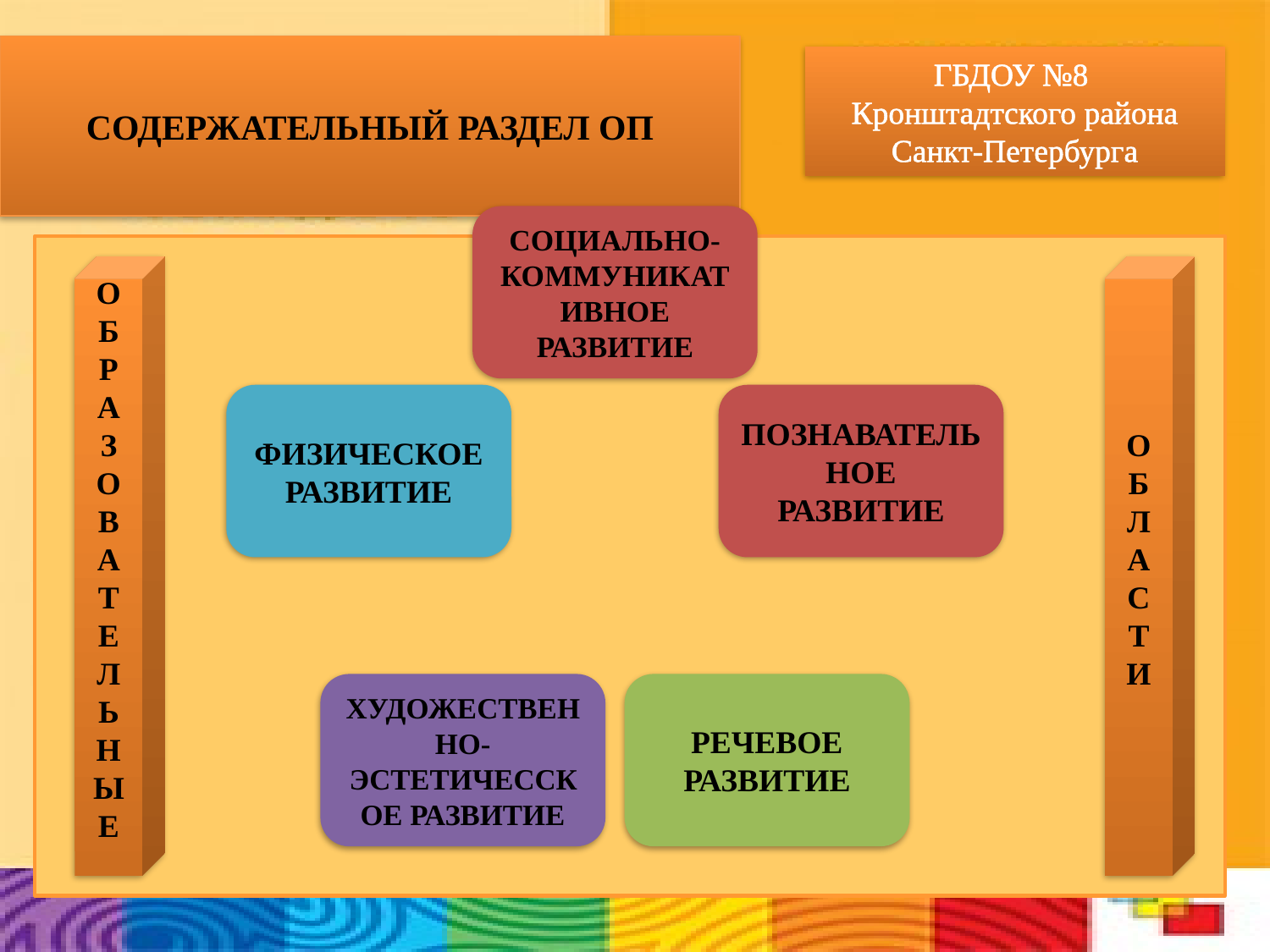

СОДЕРЖАТЕЛЬНЫЙ РАЗДЕЛ ОП
ГБДОУ №8
Кронштадтского района Санкт-Петербурга
СОЦИАЛЬНО-КОММУНИКАТИВНОЕ РАЗВИТИЕ
ПОЗНАВАТЕЛЬНОЕ РАЗВИТИЕ
РЕЧЕВОЕ РАЗВИТИЕ
ХУДОЖЕСТВЕННО-ЭСТЕТИЧЕССКОЕ РАЗВИТИЕ
ФИЗИЧЕСКОЕ РАЗВИТИЕ

О
Б
Р
А
З
О
В
А
Т
Е
Л
Ь
Н
Ы
Е

О
Б
Л
А
С
Т
И

#